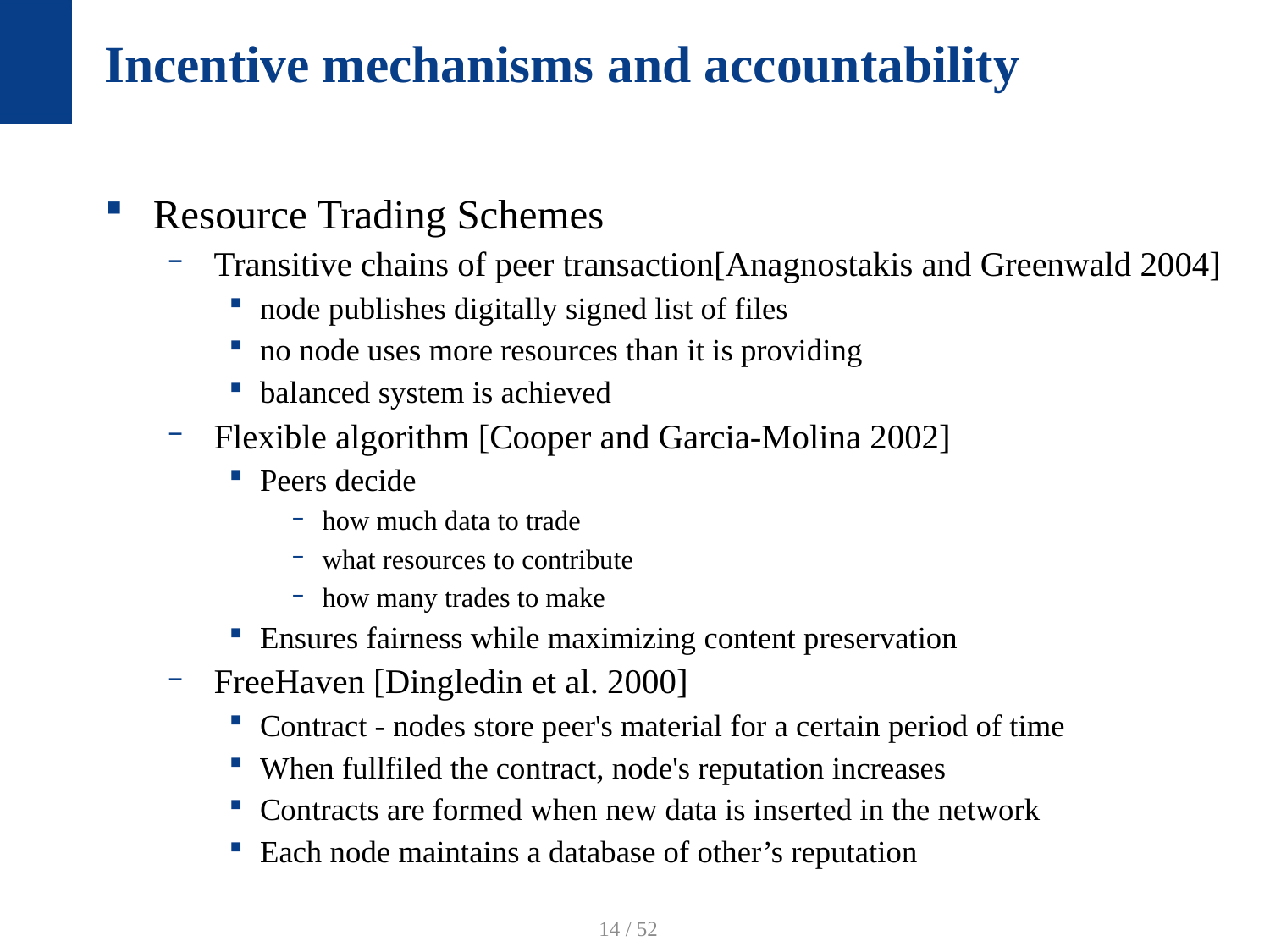

# Incentive mechanisms and accountability
Resource Trading Schemes
Transitive chains of peer transaction[Anagnostakis and Greenwald 2004]
node publishes digitally signed list of files
no node uses more resources than it is providing
balanced system is achieved
Flexible algorithm [Cooper and Garcia-Molina 2002]
Peers decide
how much data to trade
what resources to contribute
how many trades to make
Ensures fairness while maximizing content preservation
FreeHaven [Dingledin et al. 2000]
Contract - nodes store peer's material for a certain period of time
When fullfiled the contract, node's reputation increases
Contracts are formed when new data is inserted in the network
Each node maintains a database of other’s reputation
14 / 52